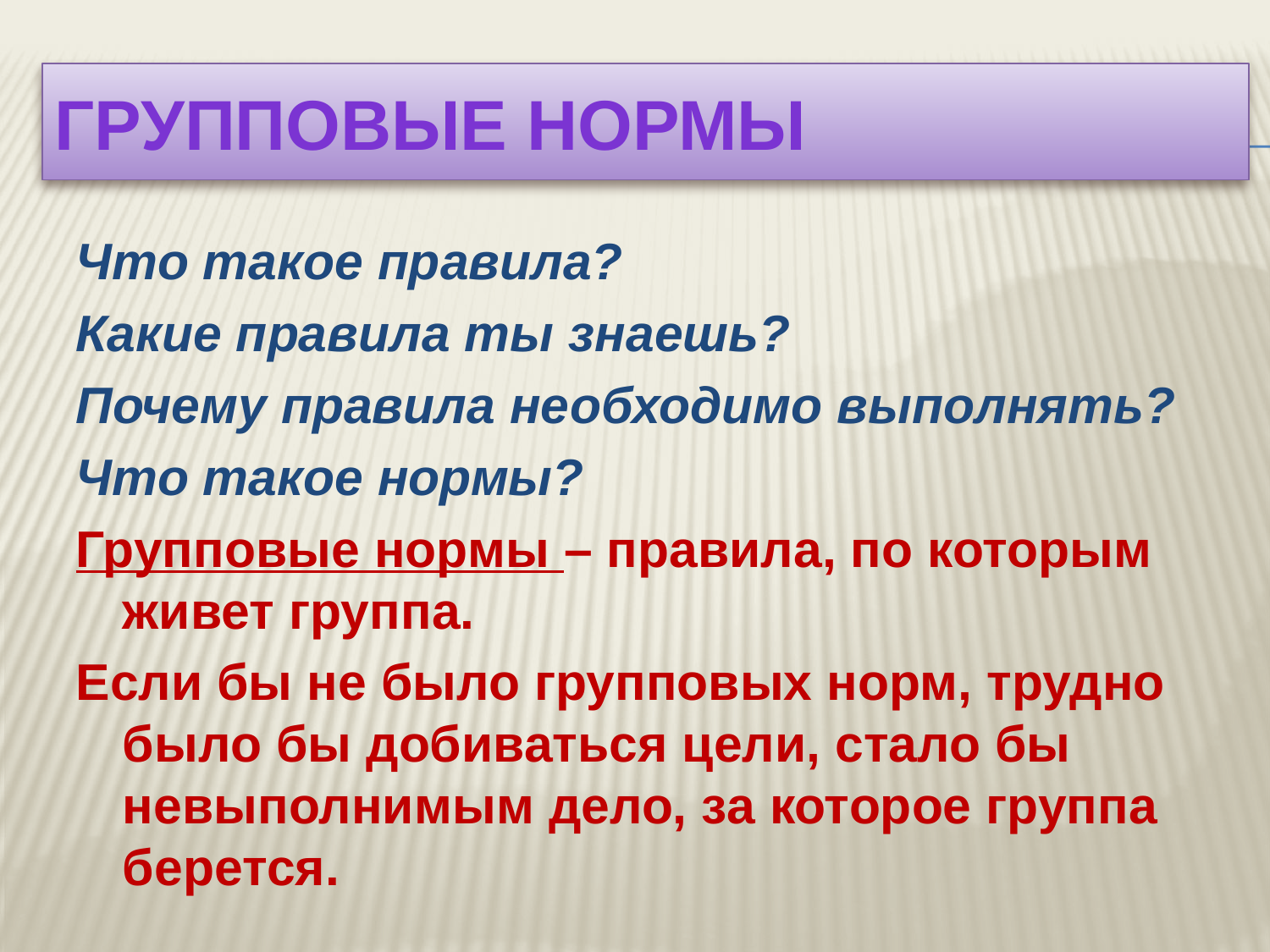

# Групповые нормы
Что такое правила?
Какие правила ты знаешь?
Почему правила необходимо выполнять?
Что такое нормы?
Групповые нормы – правила, по которым живет группа.
Если бы не было групповых норм, трудно было бы добиваться цели, стало бы невыполнимым дело, за которое группа берется.